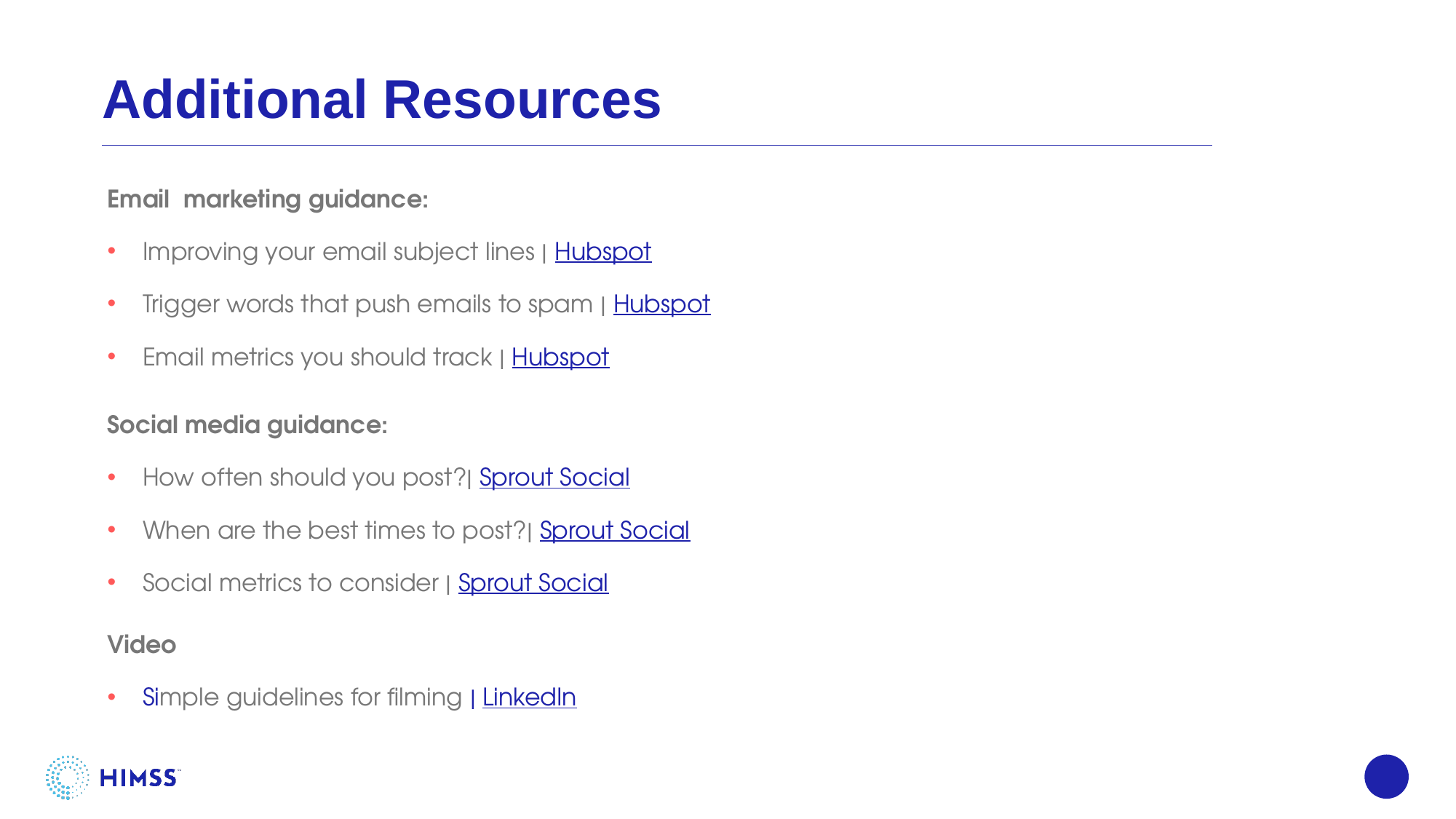

# Additional Resources
Email  marketing guidance:
Improving your email subject lines | Hubspot
Trigger words that push emails to spam | Hubspot
Email metrics you should track | Hubspot
Social media guidance:
How often should you post?| Sprout Social
When are the best times to post?| Sprout Social
Social metrics to consider | Sprout Social
Video
Simple guidelines for filming | LinkedIn